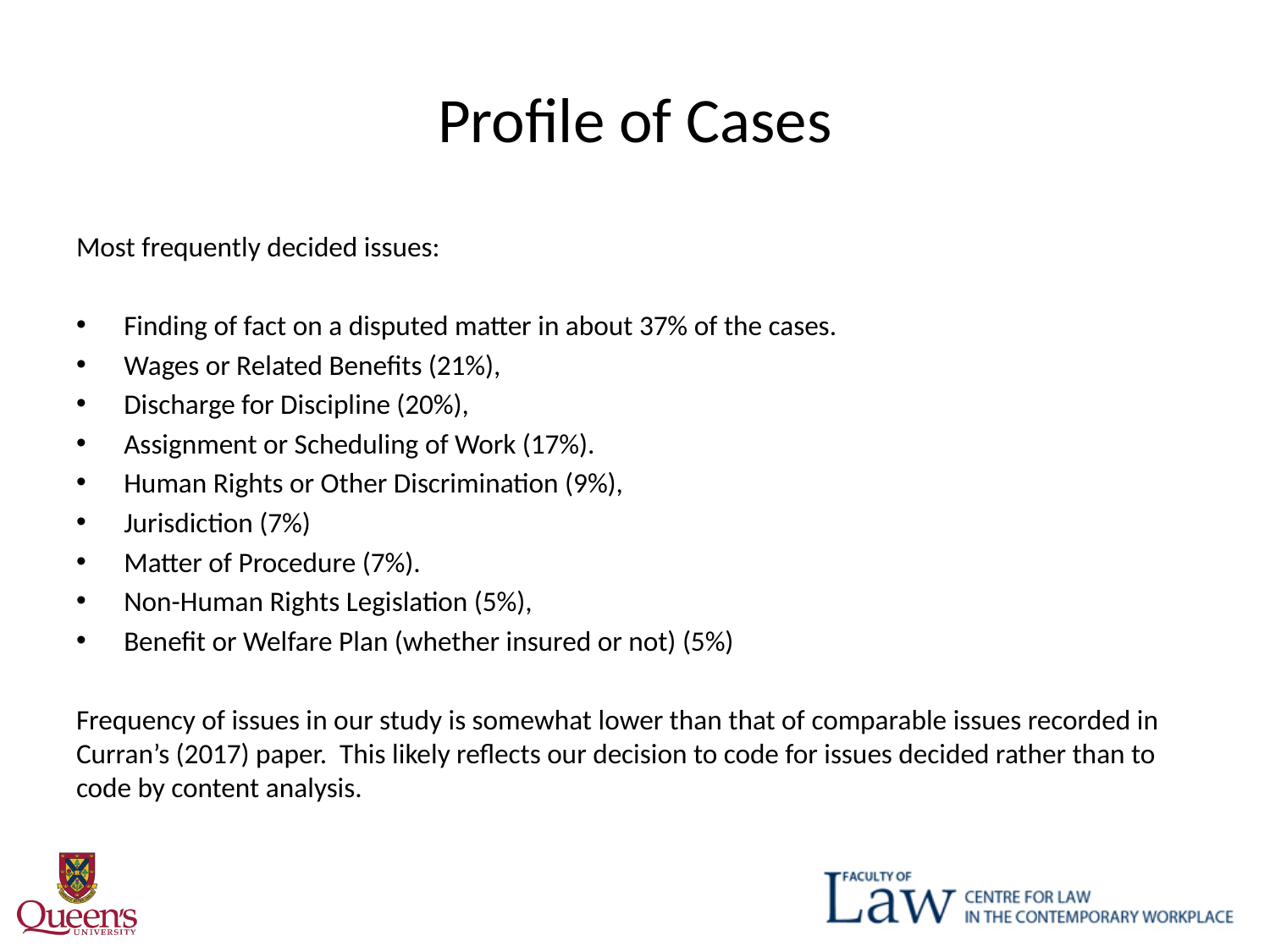

# Profile of Cases
Most frequently decided issues:

Finding of fact on a disputed matter in about 37% of the cases.
Wages or Related Benefits (21%),
Discharge for Discipline (20%),
Assignment or Scheduling of Work (17%).
Human Rights or Other Discrimination (9%),
Jurisdiction (7%)
Matter of Procedure (7%).
Non-Human Rights Legislation (5%),
Benefit or Welfare Plan (whether insured or not) (5%)

Frequency of issues in our study is somewhat lower than that of comparable issues recorded in Curran’s (2017) paper.  This likely reflects our decision to code for issues decided rather than to code by content analysis.